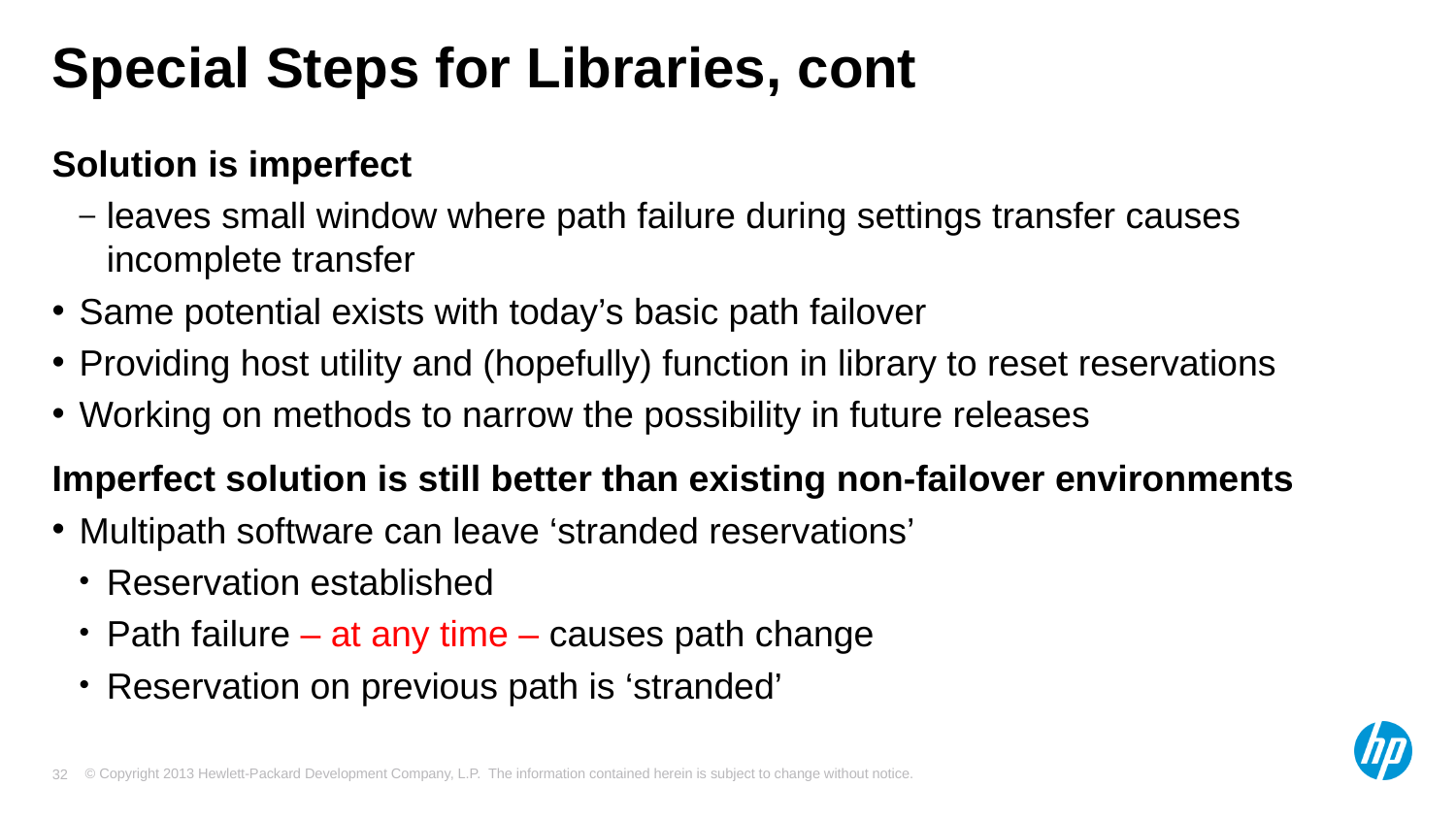

# Special Steps for Libraries, cont
Solution is imperfect
leaves small window where path failure during settings transfer causes incomplete transfer
Same potential exists with today’s basic path failover
Providing host utility and (hopefully) function in library to reset reservations
Working on methods to narrow the possibility in future releases
Imperfect solution is still better than existing non-failover environments
Multipath software can leave ‘stranded reservations’
Reservation established
Path failure – at any time – causes path change
Reservation on previous path is ‘stranded’